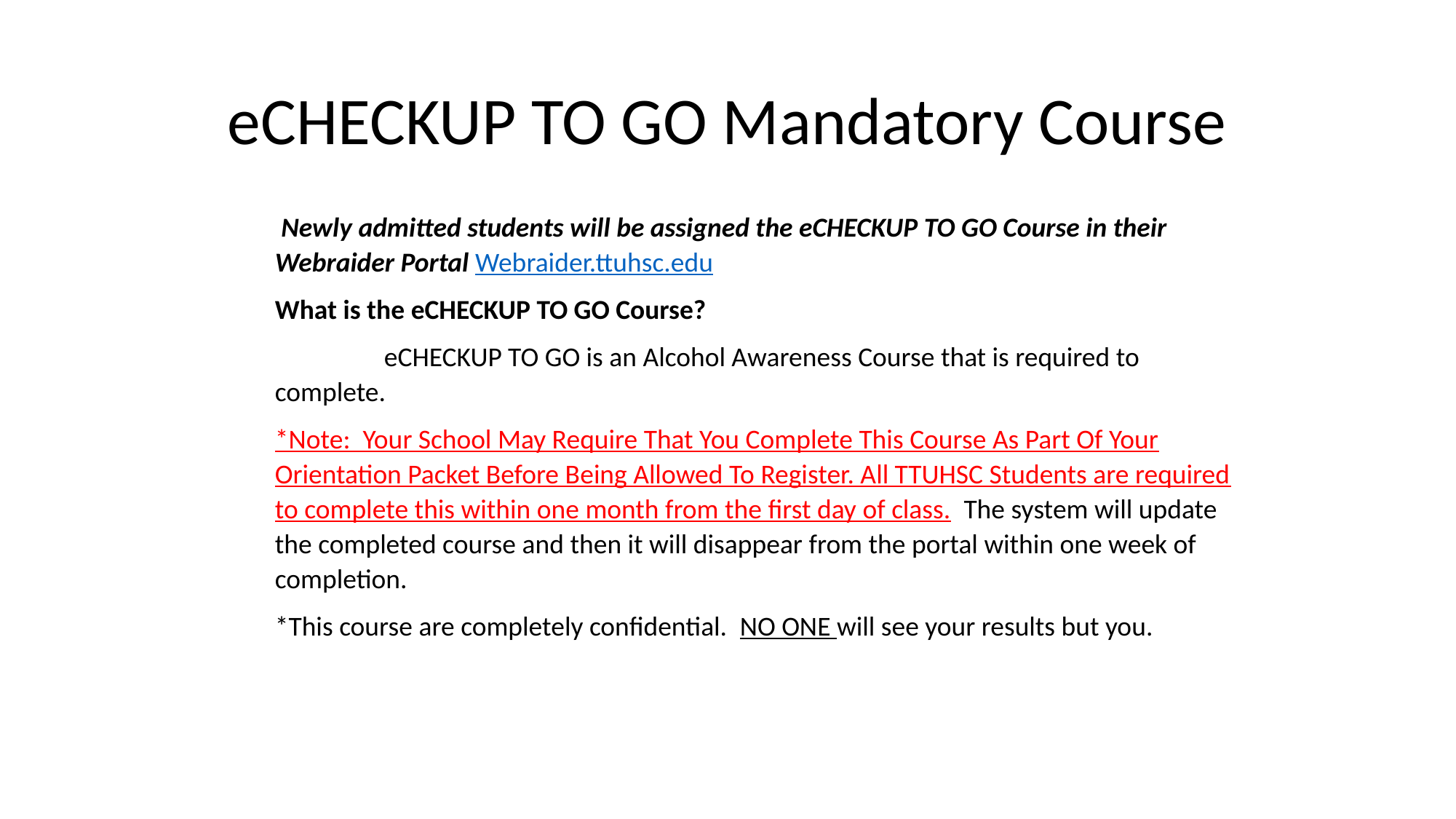

# eCHECKUP TO GO Mandatory Course
 Newly admitted students will be assigned the eCHECKUP TO GO Course in their Webraider Portal Webraider.ttuhsc.edu
What is the eCHECKUP TO GO Course?
	eCHECKUP TO GO is an Alcohol Awareness Course that is required to 	complete.
*Note:  Your School May Require That You Complete This Course As Part Of Your Orientation Packet Before Being Allowed To Register. All TTUHSC Students are required to complete this within one month from the first day of class.  The system will update the completed course and then it will disappear from the portal within one week of completion.
*This course are completely confidential.  NO ONE will see your results but you.